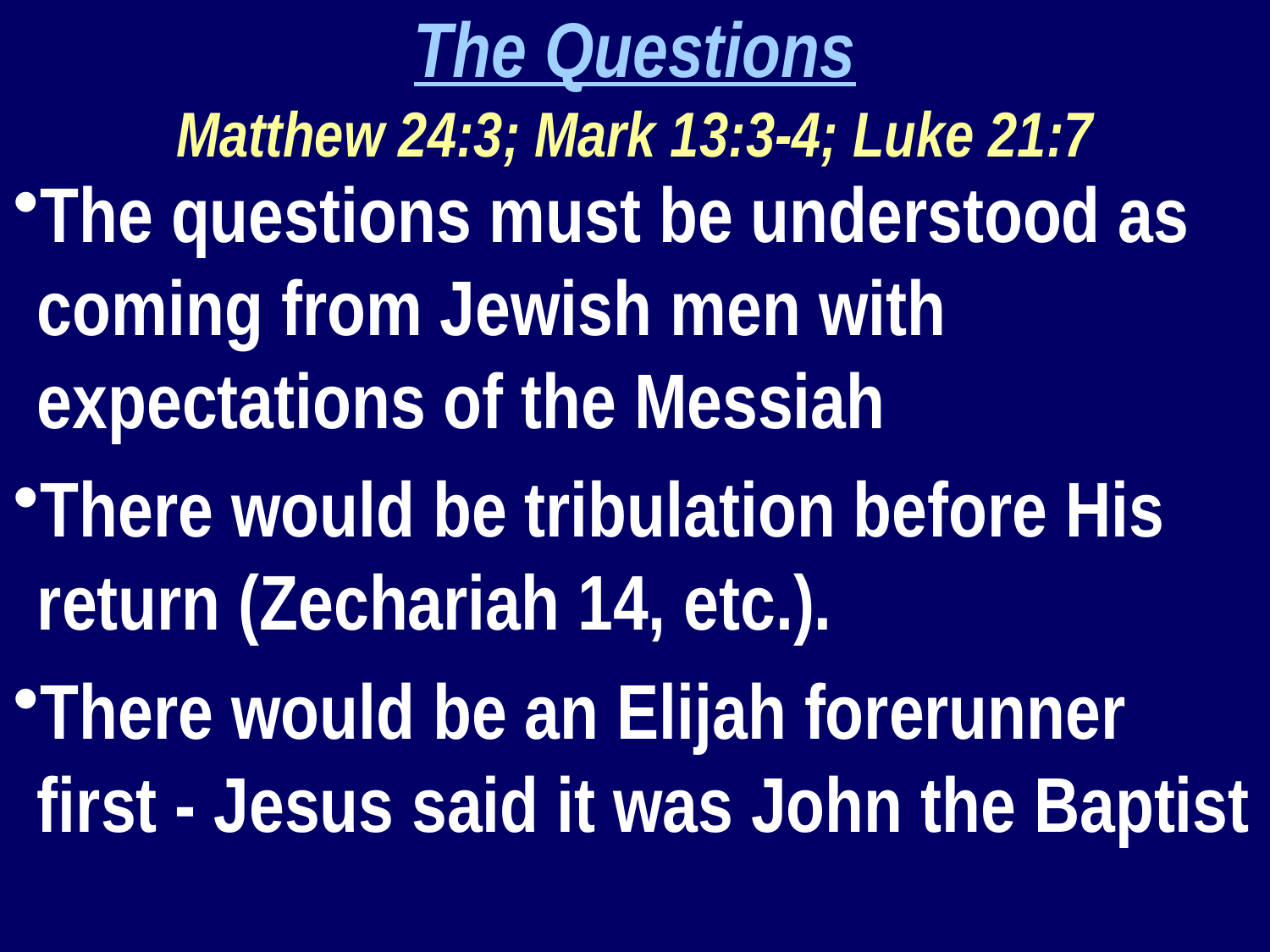

The Questions
Matthew 24:3; Mark 13:3-4; Luke 21:7
The questions must be understood as coming from Jewish men with expectations of the Messiah
There would be tribulation before His return (Zechariah 14, etc.).
There would be an Elijah forerunner first - Jesus said it was John the Baptist